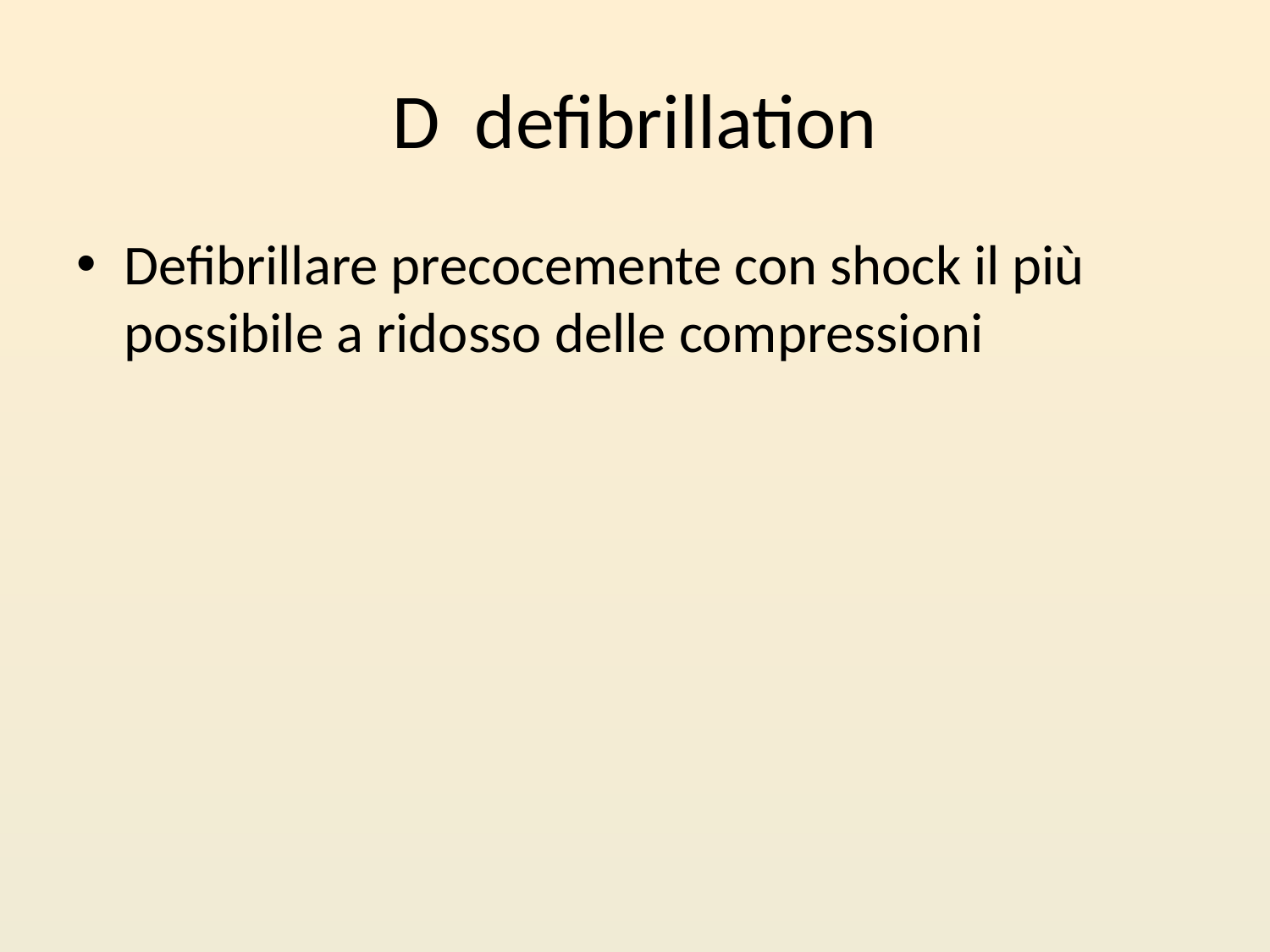

# D  defibrillation
Defibrillare precocemente con shock il più possibile a ridosso delle compressioni